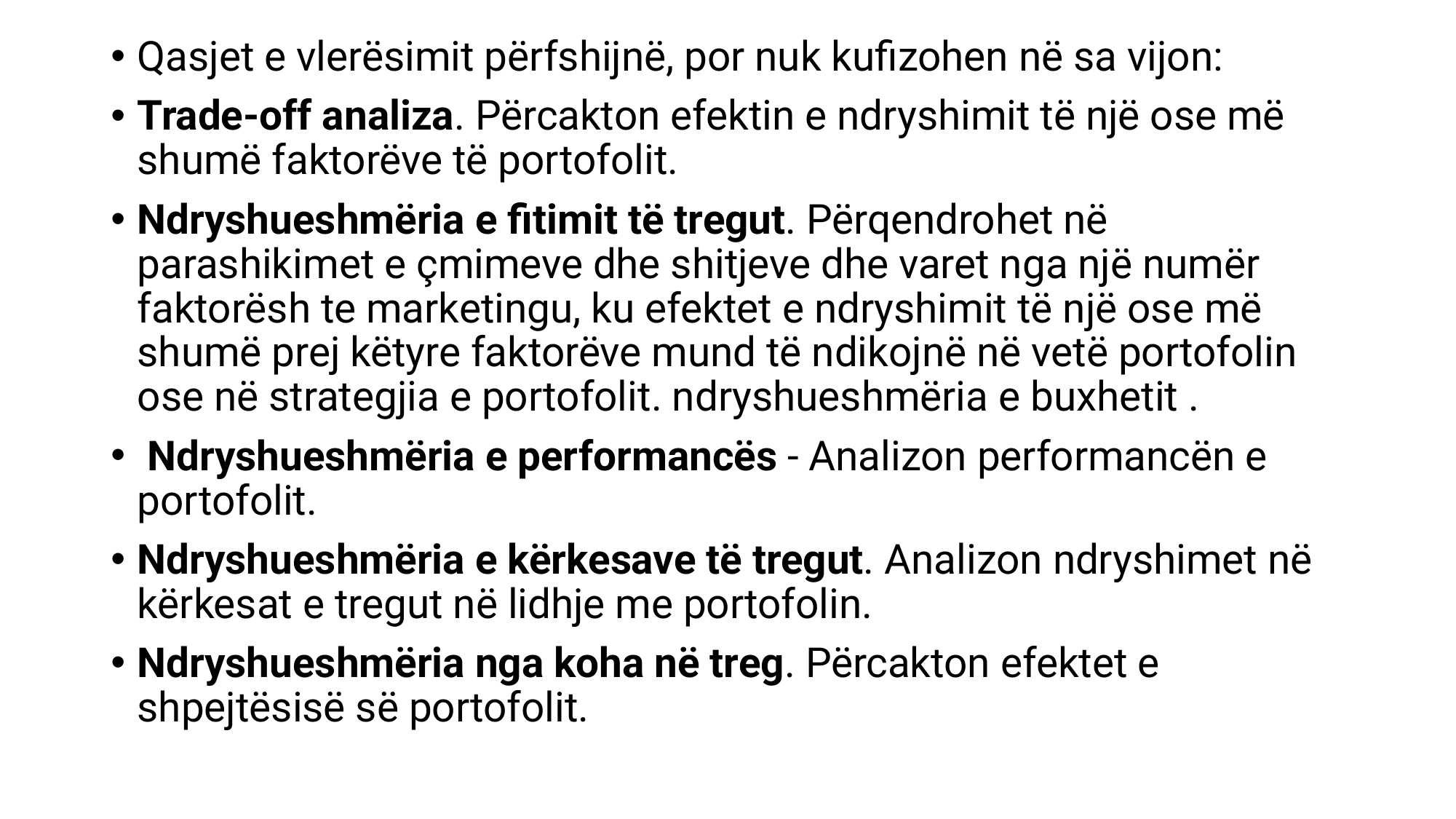

Qasjet e vlerësimit përfshijnë, por nuk kufizohen në sa vijon:
Trade-off analiza. Përcakton efektin e ndryshimit të një ose më shumë faktorëve të portofolit.
Ndryshueshmëria e fitimit të tregut. Përqendrohet në parashikimet e çmimeve dhe shitjeve dhe varet nga një numër faktorësh te marketingu, ku efektet e ndryshimit të një ose më shumë prej këtyre faktorëve mund të ndikojnë në vetë portofolin ose në strategjia e portofolit. ndryshueshmëria e buxhetit .
 Ndryshueshmëria e performancës - Analizon performancën e portofolit.
Ndryshueshmëria e kërkesave të tregut. Analizon ndryshimet në kërkesat e tregut në lidhje me portofolin.
Ndryshueshmëria nga koha në treg. Përcakton efektet e shpejtësisë së portofolit.